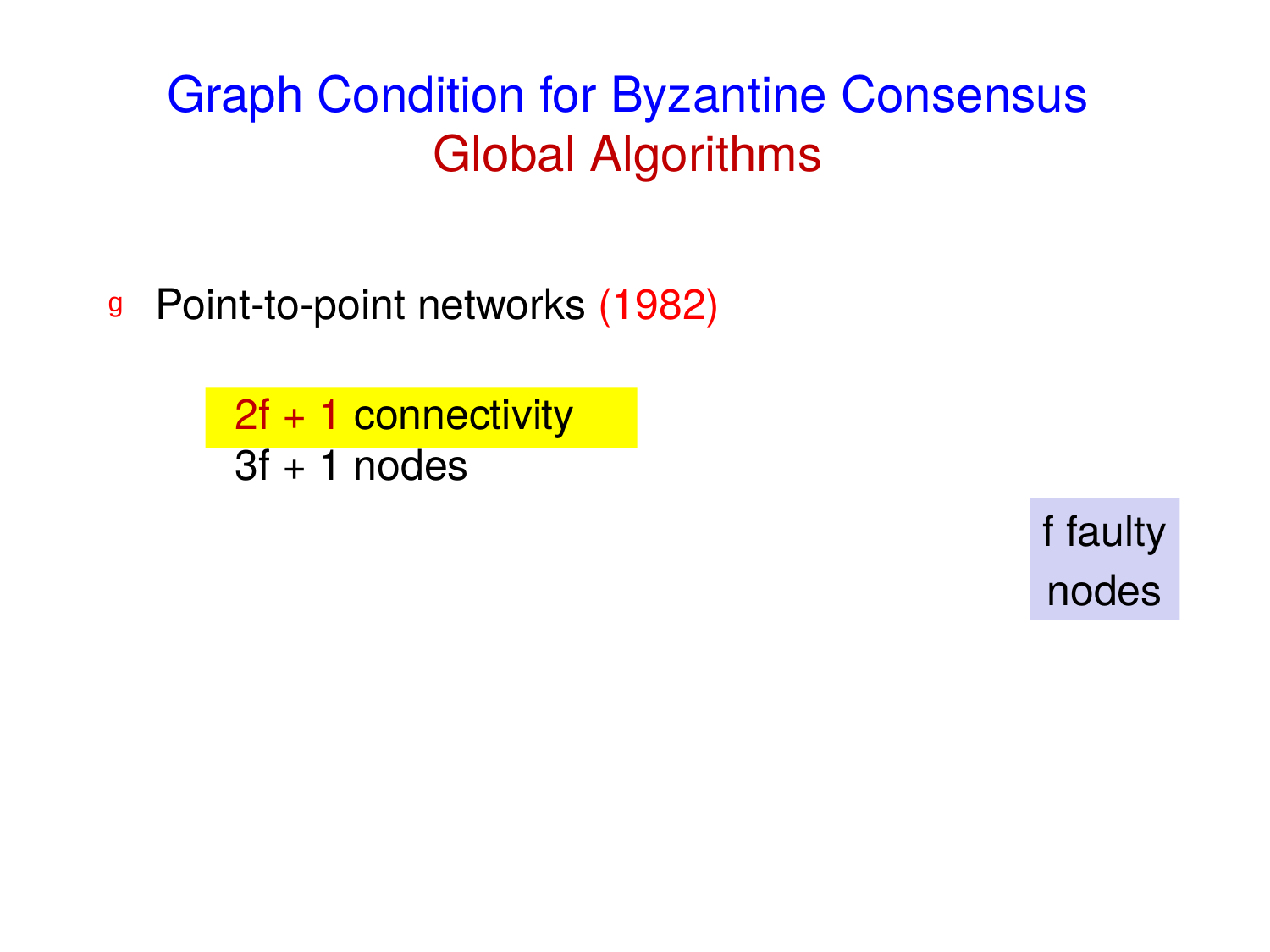

# Graph Condition for Byzantine Consensus Global Algorithms

Point-to-point networks (1982)
	2f + 1 connectivity
	3f + 1 nodes

f faulty
nodes